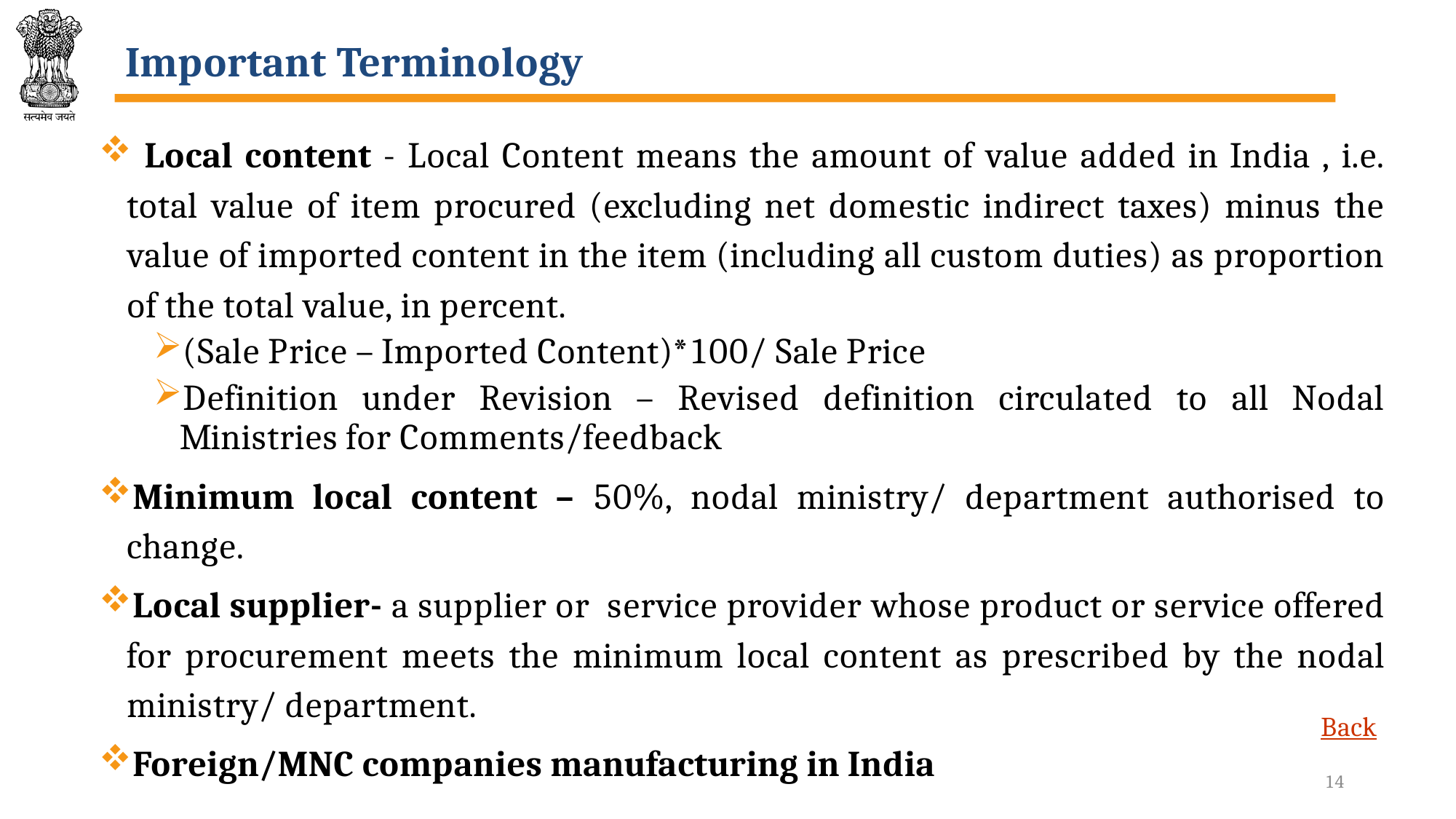

# Important Terminology

 Local content - Local Content means the amount of value added in India , i.e. total value of item procured (excluding net domestic indirect taxes) minus the value of imported content in the item (including all custom duties) as proportion of the total value, in percent.
(Sale Price – Imported Content)*100/ Sale Price
Definition under Revision – Revised definition circulated to all Nodal Ministries for Comments/feedback
Minimum local content – 50%, nodal ministry/ department authorised to change.
Local supplier- a supplier or  service provider whose product or service offered for procurement meets the minimum local content as prescribed by the nodal ministry/ department.
Foreign/MNC companies manufacturing in India

Back
14